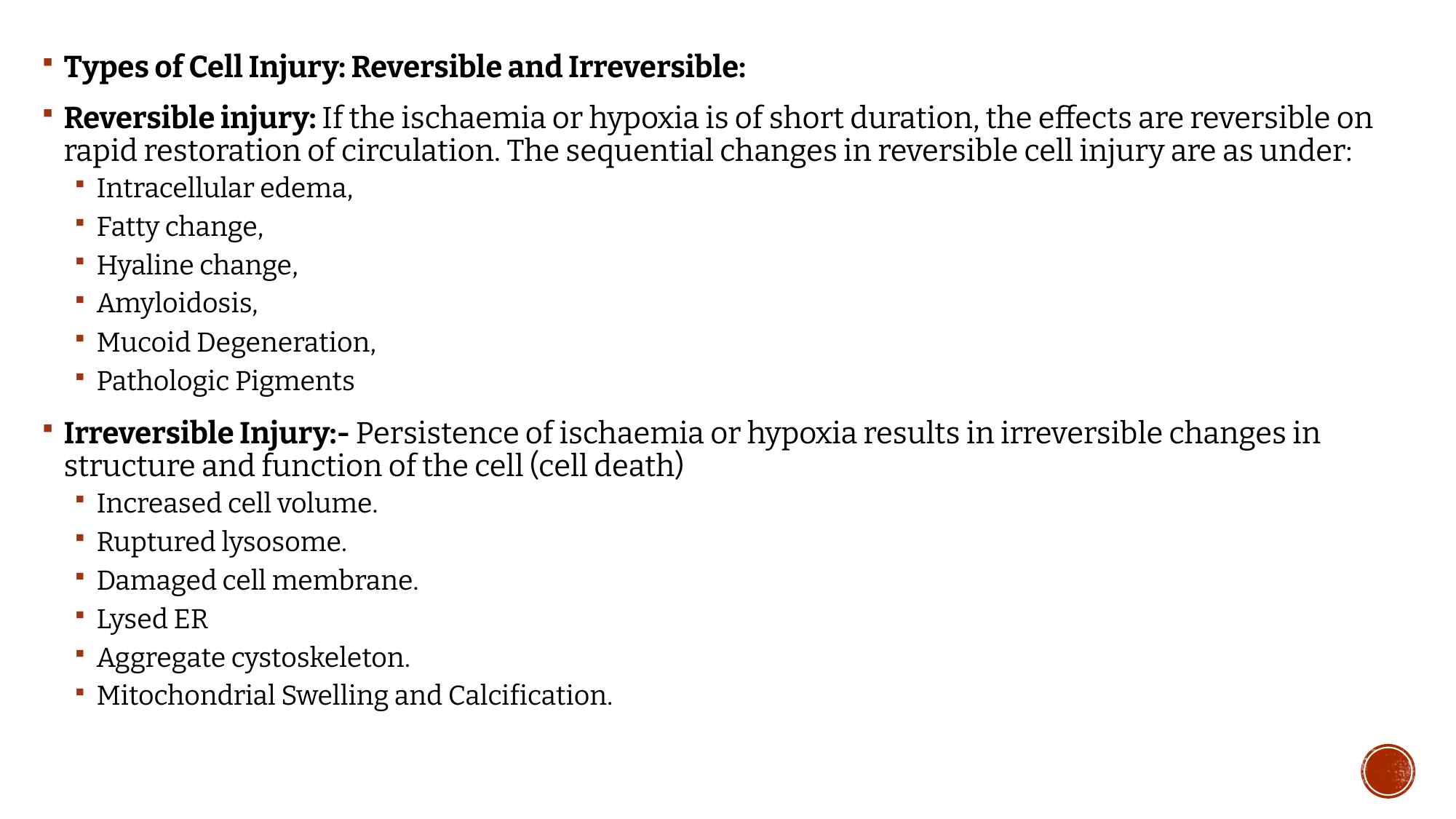

Types of Cell Injury: Reversible and Irreversible:
Reversible injury: If the ischaemia or hypoxia is of short duration, the effects are reversible on rapid restoration of circulation. The sequential changes in reversible cell injury are as under:
Intracellular edema,
Fatty change,
Hyaline change,
Amyloidosis,
Mucoid Degeneration,
Pathologic Pigments
Irreversible Injury:- Persistence of ischaemia or hypoxia results in irreversible changes in structure and function of the cell (cell death)
Increased cell volume.
Ruptured lysosome.
Damaged cell membrane.
Lysed ER
Aggregate cystoskeleton.
Mitochondrial Swelling and Calcification.